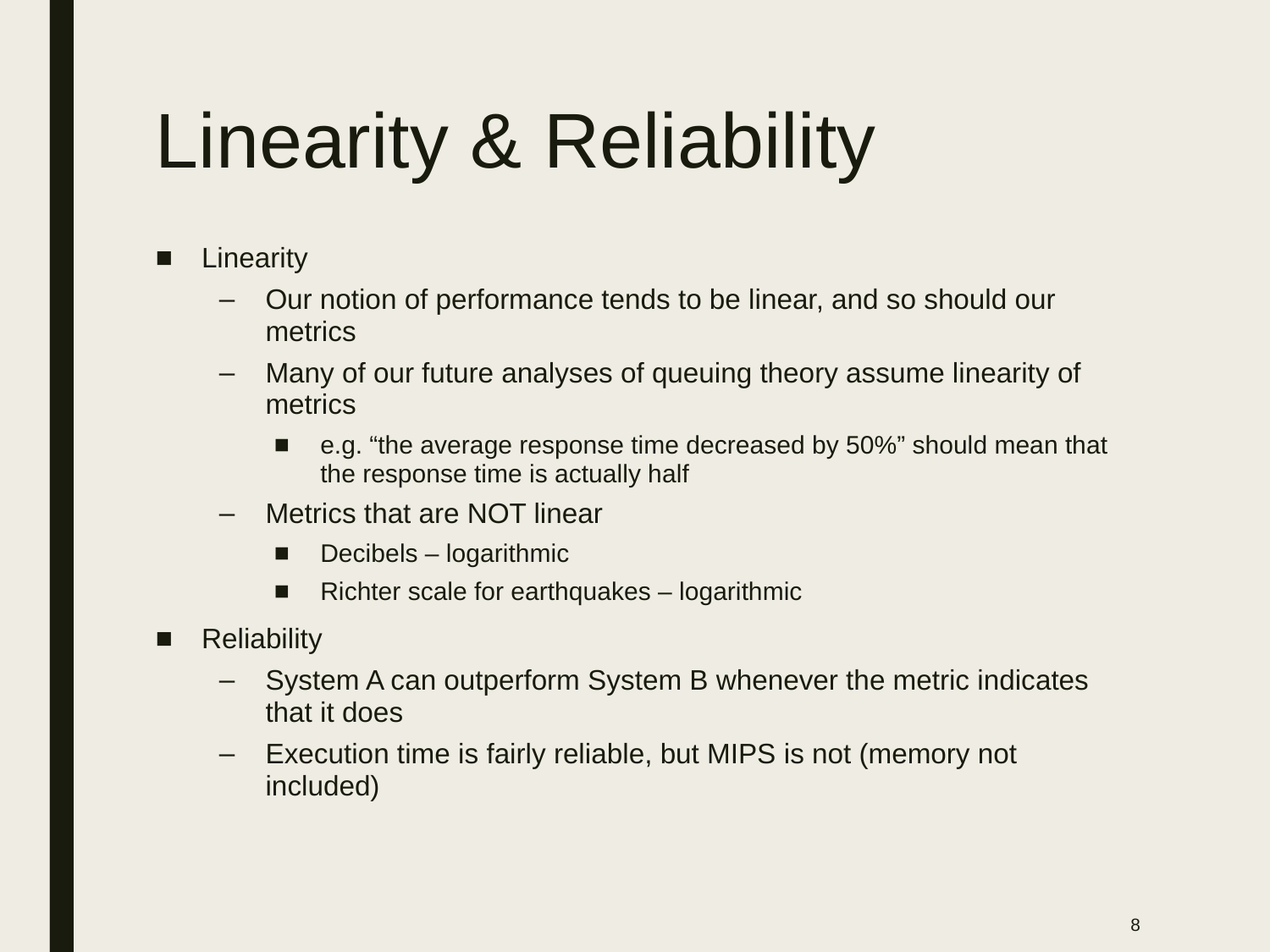

# Linearity & Reliability
Linearity
Our notion of performance tends to be linear, and so should our metrics
Many of our future analyses of queuing theory assume linearity of metrics
e.g. “the average response time decreased by 50%” should mean that the response time is actually half
Metrics that are NOT linear
Decibels – logarithmic
Richter scale for earthquakes – logarithmic
Reliability
System A can outperform System B whenever the metric indicates that it does
Execution time is fairly reliable, but MIPS is not (memory not included)

8